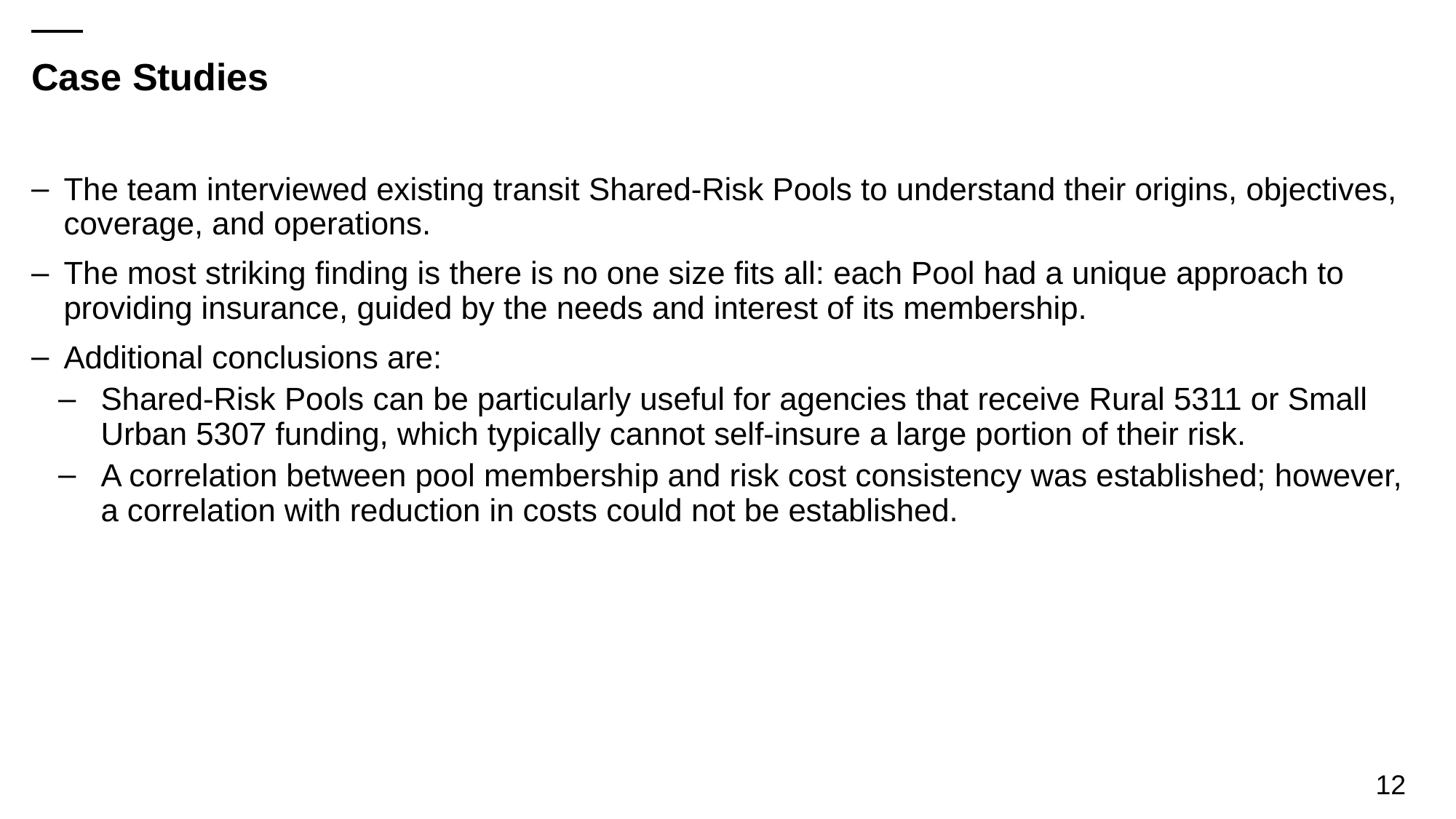

# Case Studies
The team interviewed existing transit Shared-Risk Pools to understand their origins, objectives, coverage, and operations.
The most striking finding is there is no one size fits all: each Pool had a unique approach to providing insurance, guided by the needs and interest of its membership.
Additional conclusions are:
Shared-Risk Pools can be particularly useful for agencies that receive Rural 5311 or Small Urban 5307 funding, which typically cannot self-insure a large portion of their risk.
A correlation between pool membership and risk cost consistency was established; however, a correlation with reduction in costs could not be established.